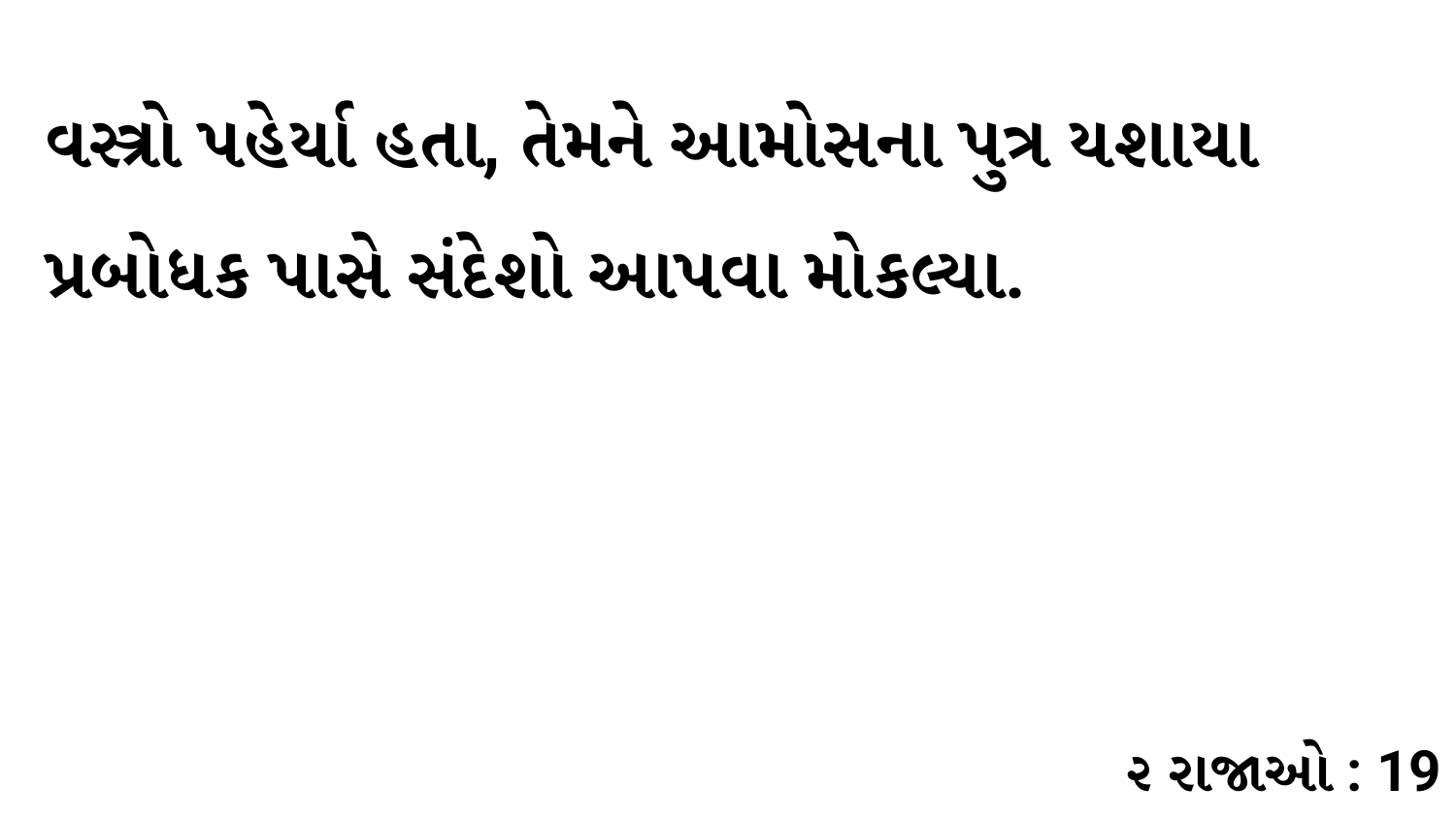

વસ્ત્રો પહેર્યા હતા, તેમને આમોસના પુત્ર યશાયા પ્રબોધક પાસે સંદેશો આપવા મોકલ્યા.
૨ રાજાઓ : 19